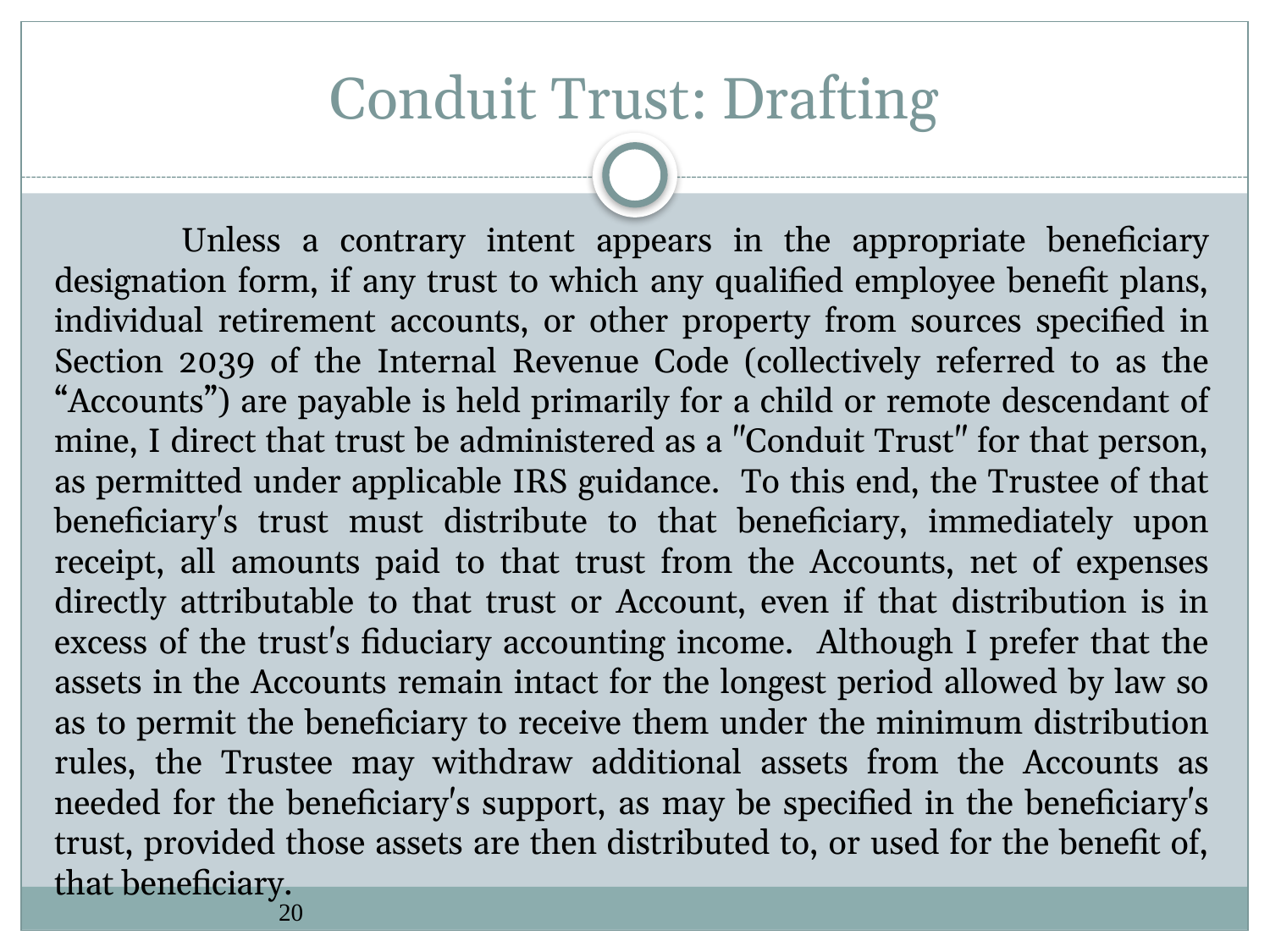

# Conduit Trust: Drafting
	Unless a contrary intent appears in the appropriate beneficiary designation form, if any trust to which any qualified employee benefit plans, individual retirement accounts, or other property from sources specified in Section 2039 of the Internal Revenue Code (collectively referred to as the “Accounts”) are payable is held primarily for a child or remote descendant of mine, I direct that trust be administered as a "Conduit Trust" for that person, as permitted under applicable IRS guidance.  To this end, the Trustee of that beneficiary's trust must distribute to that beneficiary, immediately upon receipt, all amounts paid to that trust from the Accounts, net of expenses directly attributable to that trust or Account, even if that distribution is in excess of the trust's fiduciary accounting income.  Although I prefer that the assets in the Accounts remain intact for the longest period allowed by law so as to permit the beneficiary to receive them under the minimum distribution rules, the Trustee may withdraw additional assets from the Accounts as needed for the beneficiary's support, as may be specified in the beneficiary's trust, provided those assets are then distributed to, or used for the benefit of, that beneficiary.
20